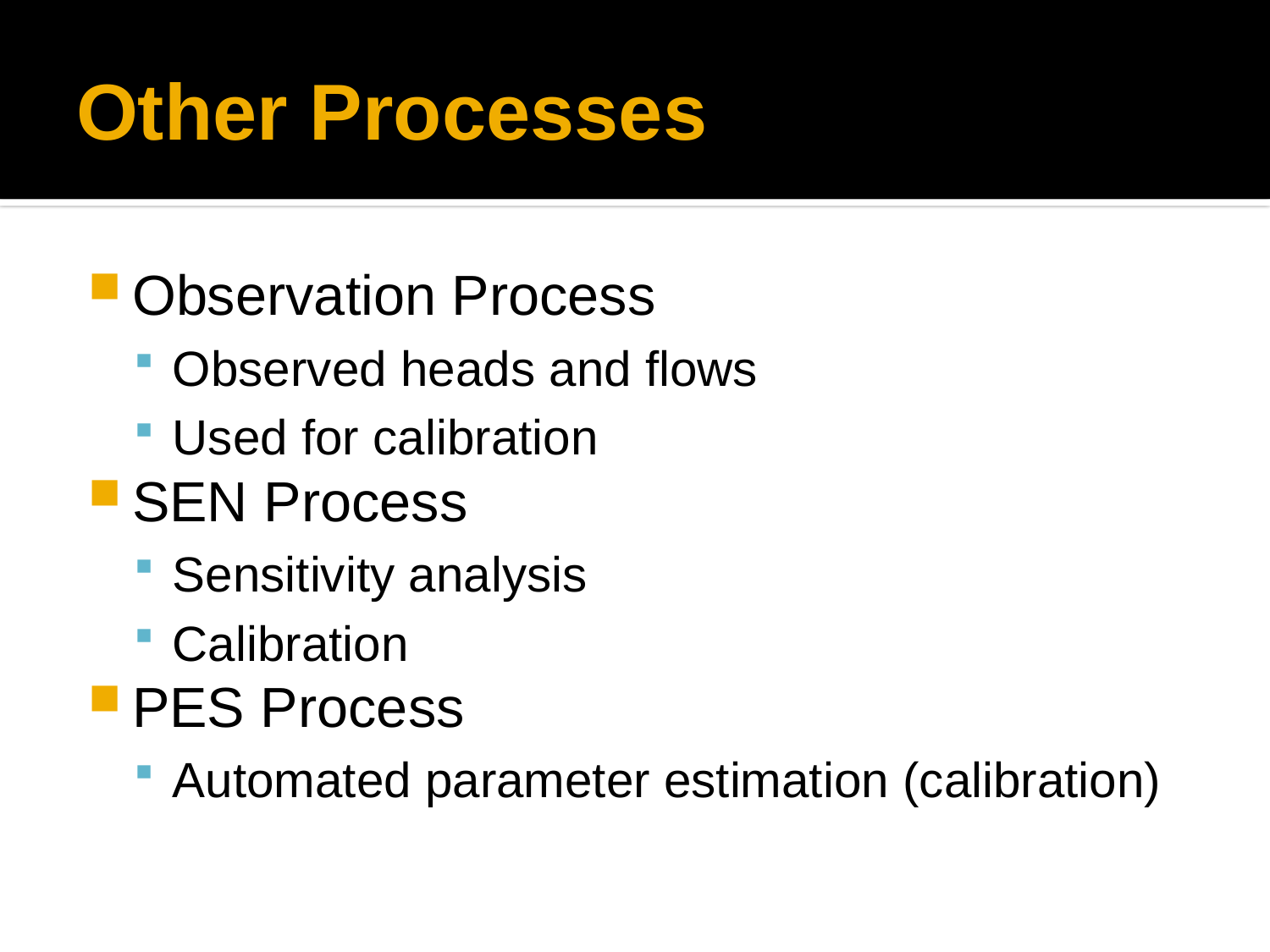

# Other Processes
Observation Process
Observed heads and flows
Used for calibration
SEN Process
Sensitivity analysis
Calibration
PES Process
Automated parameter estimation (calibration)